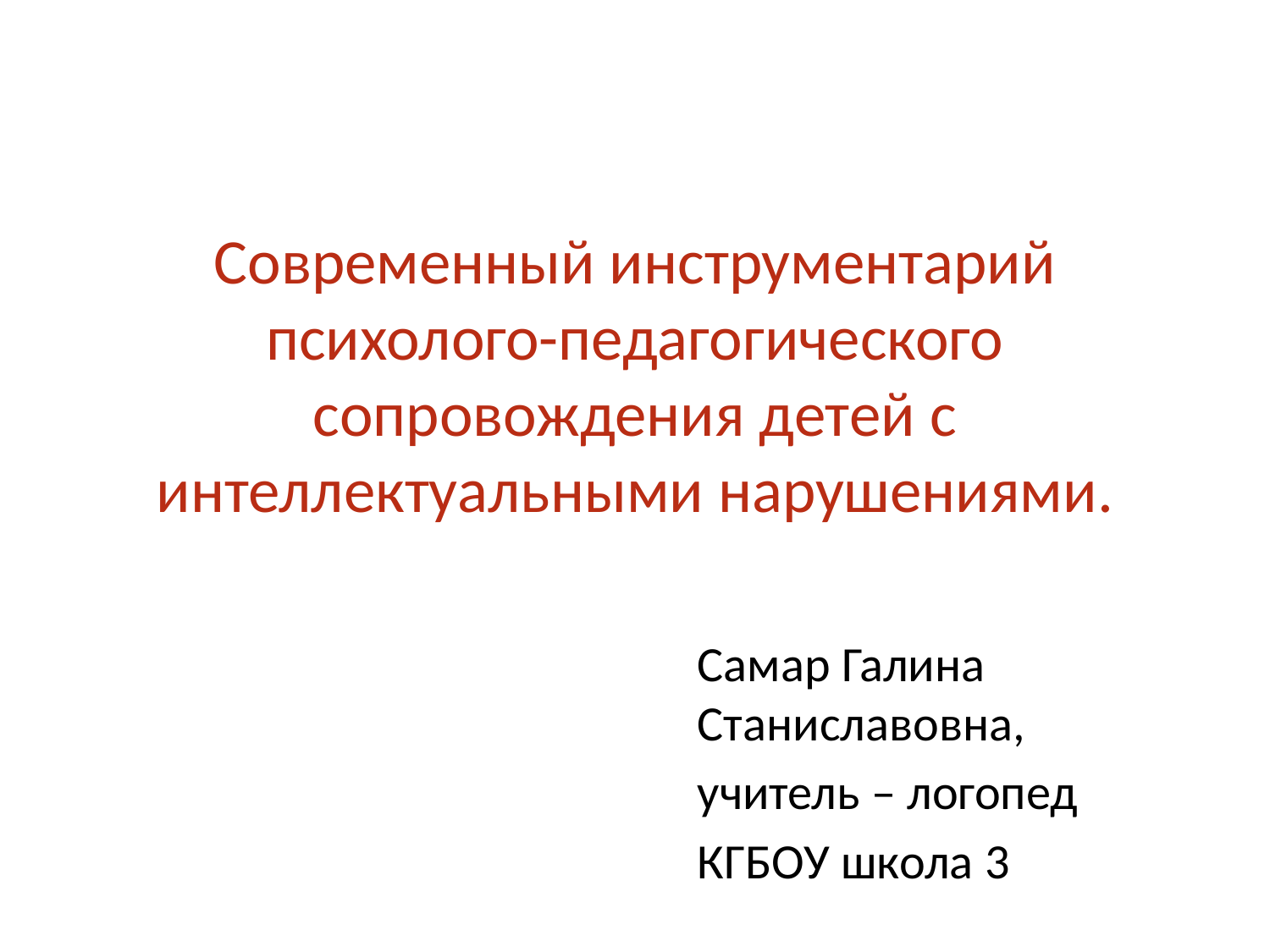

Современный инструментарий психолого-педагогического сопровождения детей с интеллектуальными нарушениями.
Самар Галина Станиславовна,
учитель – логопед
КГБОУ школа 3